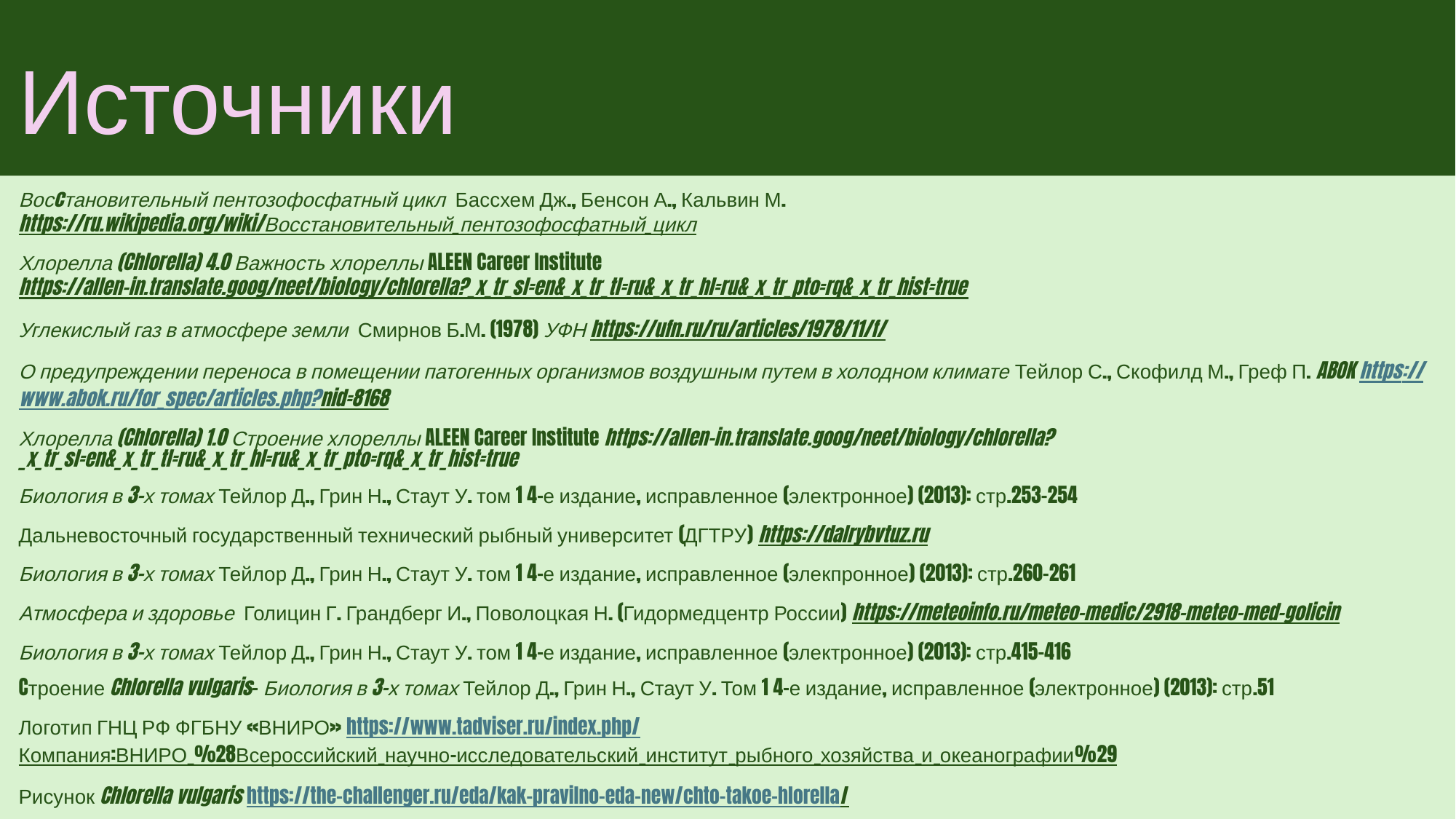

# Источники
Восcтановительный пентозофосфатный цикл  Бассхем Дж., Бенсон А., Кальвин М. https://ru.wikipedia.org/wiki/Восстановительный_пентозофосфатный_цикл
Хлорелла (Chlorella) 4.0 Важность хлореллы ALEEN Career Institute https://allen-in.translate.goog/neet/biology/chlorella?_x_tr_sl=en&_x_tr_tl=ru&_x_tr_hl=ru&_x_tr_pto=rq&_x_tr_hist=true
Углекислый газ в атмосфере земли  Смирнов Б.М. (1978) УФН https://ufn.ru/ru/articles/1978/11/f/
О предупреждении переноса в помещении патогенных организмов воздушным путем в холодном климате Тейлор С., Скофилд М., Греф П. ABOK https://www.abok.ru/for_spec/articles.php?nid=8168
Хлорелла (Chlorella) 1.0 Строение хлореллы ALEEN Career Institute https://allen-in.translate.goog/neet/biology/chlorella?_x_tr_sl=en&_x_tr_tl=ru&_x_tr_hl=ru&_x_tr_pto=rq&_x_tr_hist=true
Биология в 3-х томах Тейлор Д., Грин Н., Стаут У. том 1 4-е издание, исправленное (электронное) (2013): стр.253-254
Дальневосточный государственный технический рыбный университет (ДГТРУ) https://dalrybvtuz.ru
Биология в 3-х томах Тейлор Д., Грин Н., Стаут У. том 1 4-е издание, исправленное (элекпронное) (2013): стр.260-261
Атмосфера и здоровье  Голицин Г. Грандберг И., Поволоцкая Н. (Гидормедцентр России) https://meteoinfo.ru/meteo-medic/2918-meteo-med-golicin
Биология в 3-х томах Тейлор Д., Грин Н., Стаут У. том 1 4-е издание, исправленное (электронное) (2013): стр.415-416
Cтроение Chlorella vulgaris- Биология в 3-х томах Тейлор Д., Грин Н., Стаут У. Том 1 4-е издание, исправленное (электронное) (2013): стр.51
Логотип ГНЦ РФ ФГБНУ «ВНИРО» https://www.tadviser.ru/index.php/Компания:ВНИРО_%28Всероссийский_научно-исследовательский_институт_рыбного_хозяйства_и_океанографии%29
Рисунок Chlorella vulgaris https://the-challenger.ru/eda/kak-pravilno-eda-new/chto-takoe-hlorella/